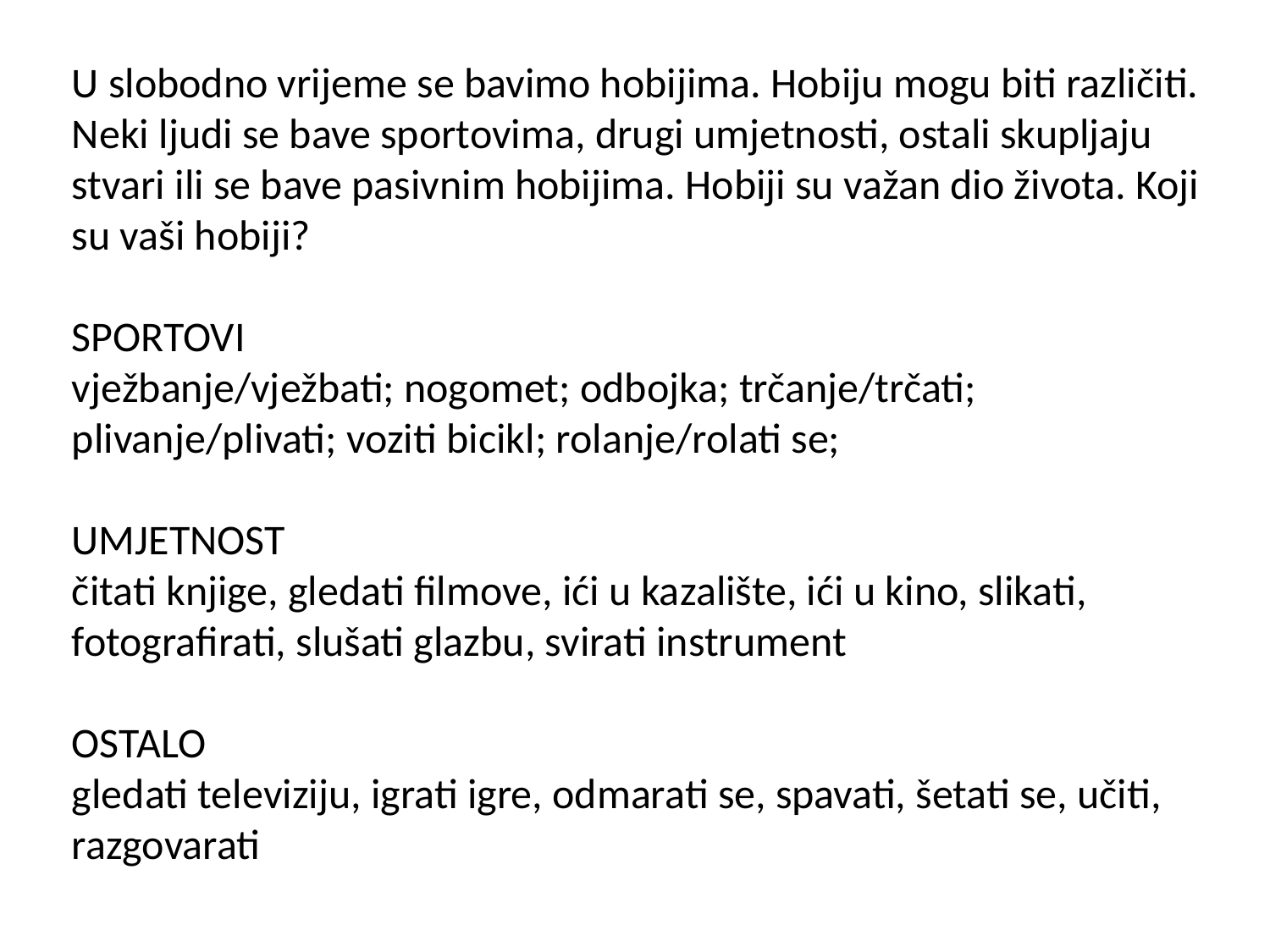

U slobodno vrijeme se bavimo hobijima. Hobiju mogu biti različiti. Neki ljudi se bave sportovima, drugi umjetnosti, ostali skupljaju stvari ili se bave pasivnim hobijima. Hobiji su važan dio života. Koji su vaši hobiji?

SPORTOVI
vježbanje/vježbati; nogomet; odbojka; trčanje/trčati; plivanje/plivati; voziti bicikl; rolanje/rolati se;

UMJETNOST
čitati knjige, gledati filmove, ići u kazalište, ići u kino, slikati, fotografirati, slušati glazbu, svirati instrument

OSTALO
gledati televiziju, igrati igre, odmarati se, spavati, šetati se, učiti, razgovarati